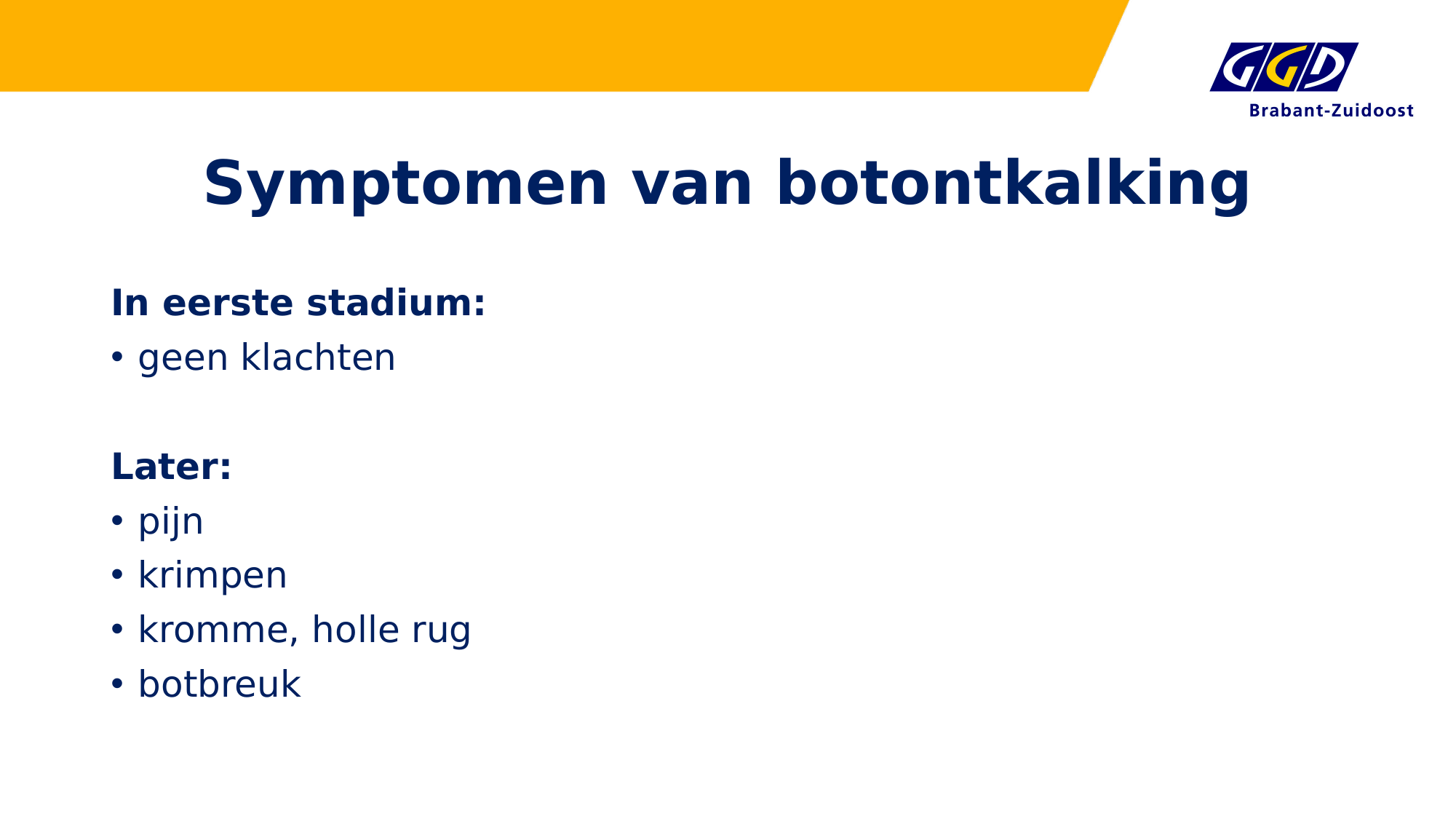

# Symptomen van botontkalking
In eerste stadium:
geen klachten

Later:
pijn
krimpen
kromme, holle rug
botbreuk